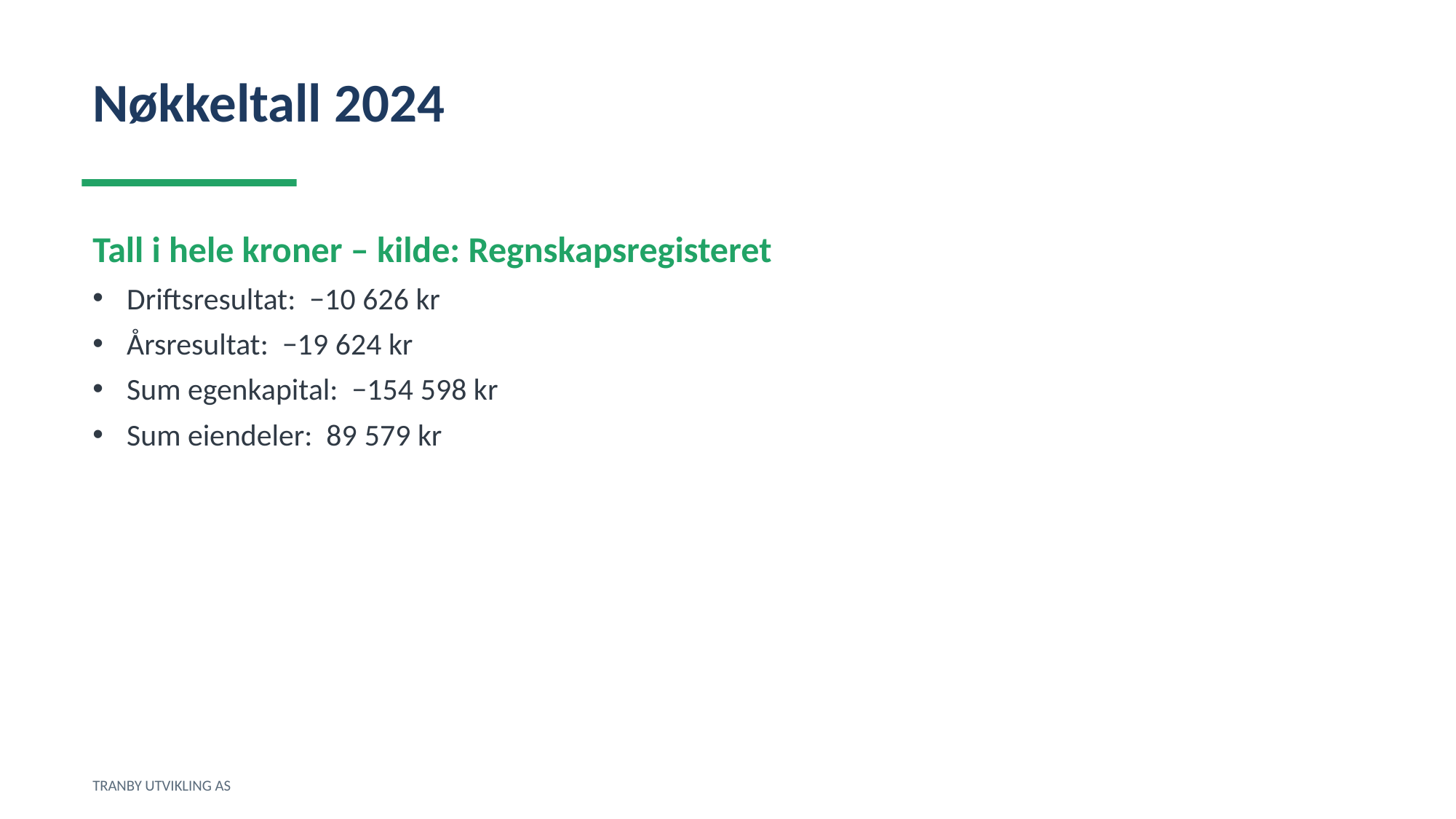

Nøkkeltall 2024

Tall i hele kroner – kilde: Regnskapsregisteret
Driftsresultat:  −10 626 kr
Årsresultat:  −19 624 kr
Sum egenkapital:  −154 598 kr
Sum eiendeler:  89 579 kr
TRANBY UTVIKLING AS